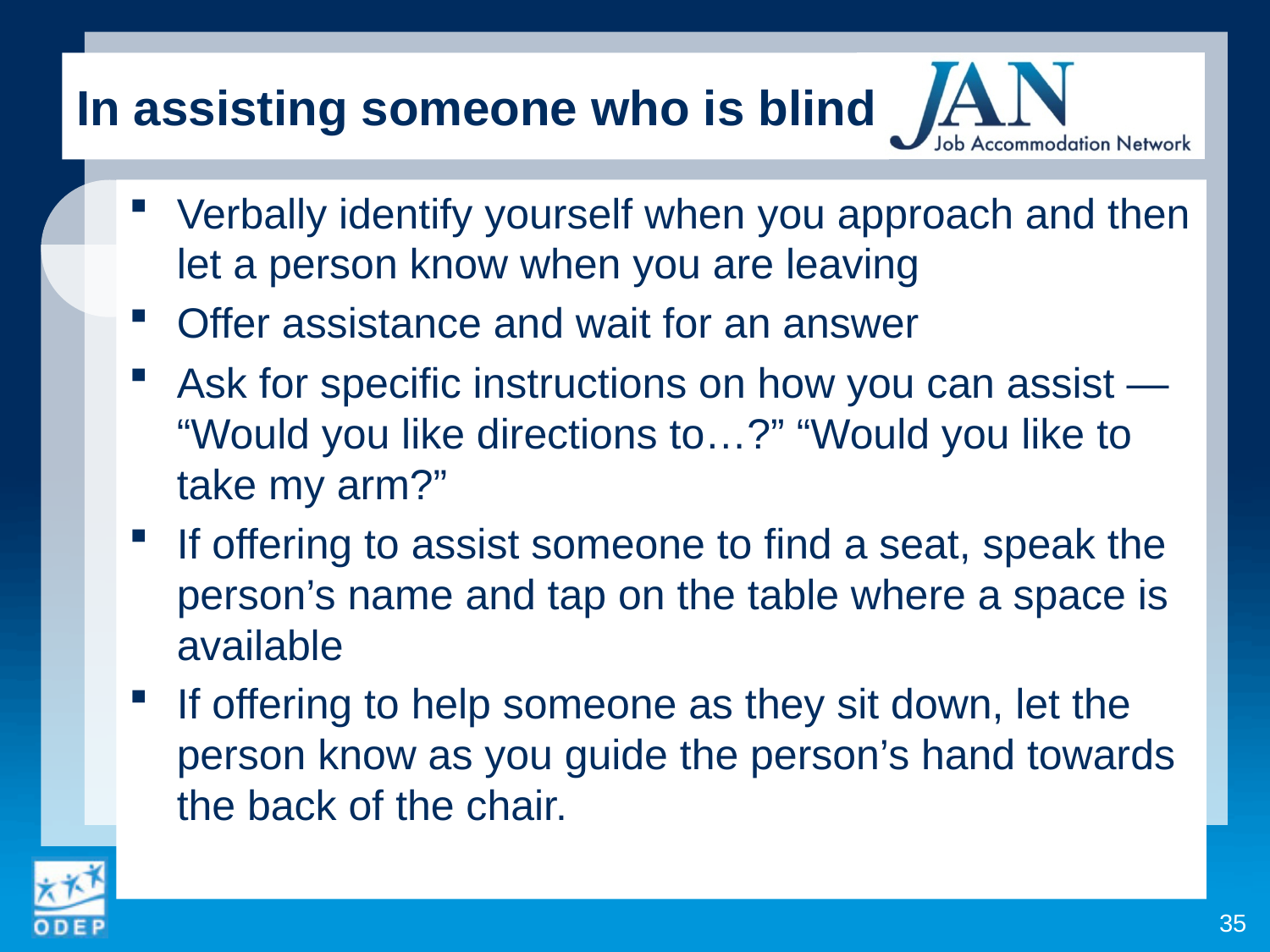

In assisting someone who is blind
Verbally identify yourself when you approach and then let a person know when you are leaving
Offer assistance and wait for an answer
Ask for specific instructions on how you can assist — “Would you like directions to…?” “Would you like to take my arm?”
If offering to assist someone to find a seat, speak the person’s name and tap on the table where a space is available
If offering to help someone as they sit down, let the person know as you guide the person’s hand towards the back of the chair.
35